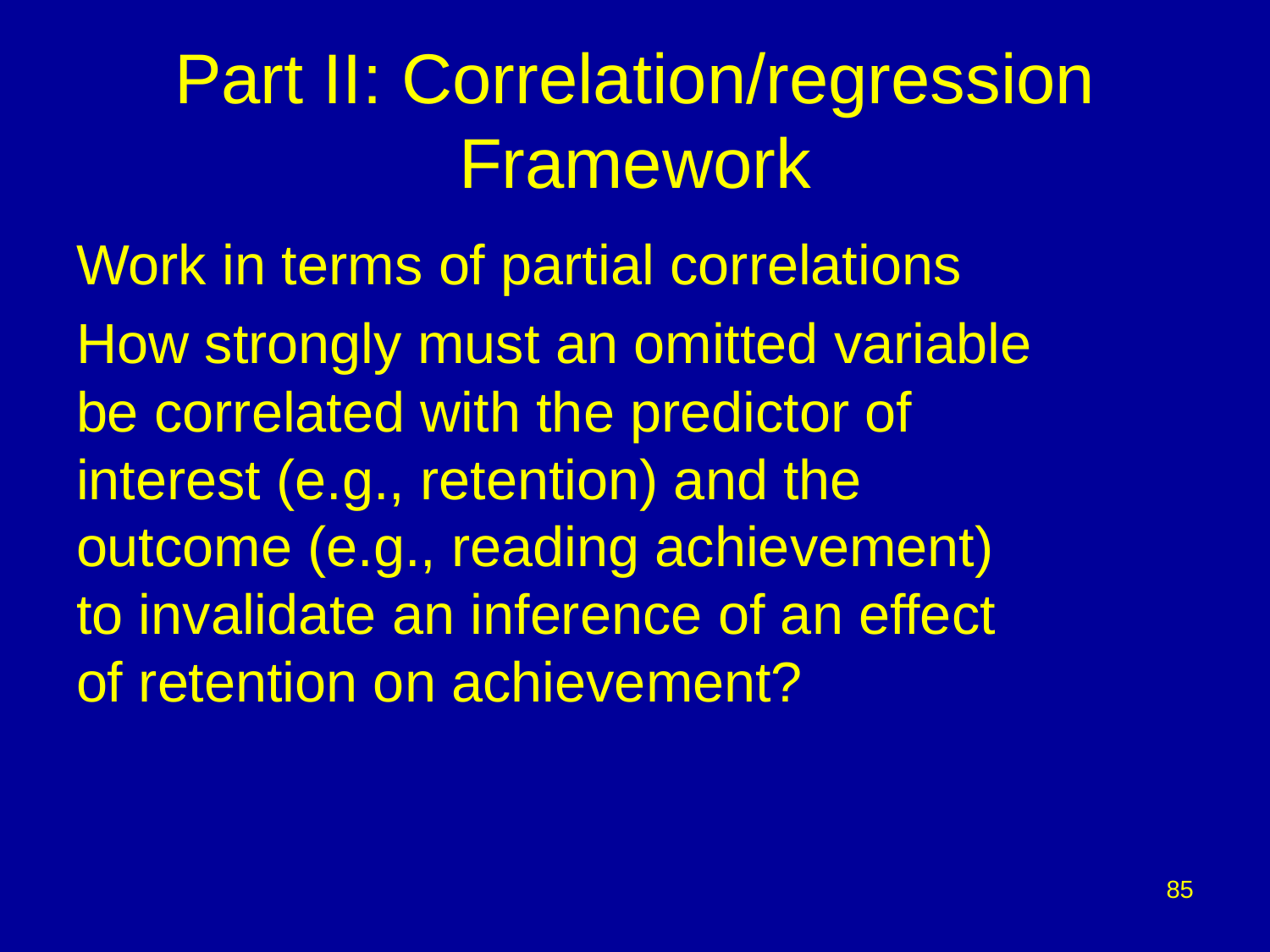

# Part II: Correlation/regression Framework
Work in terms of partial correlations
How strongly must an omitted variable be correlated with the predictor of interest (e.g., retention) and the outcome (e.g., reading achievement) to invalidate an inference of an effect of retention on achievement?
85